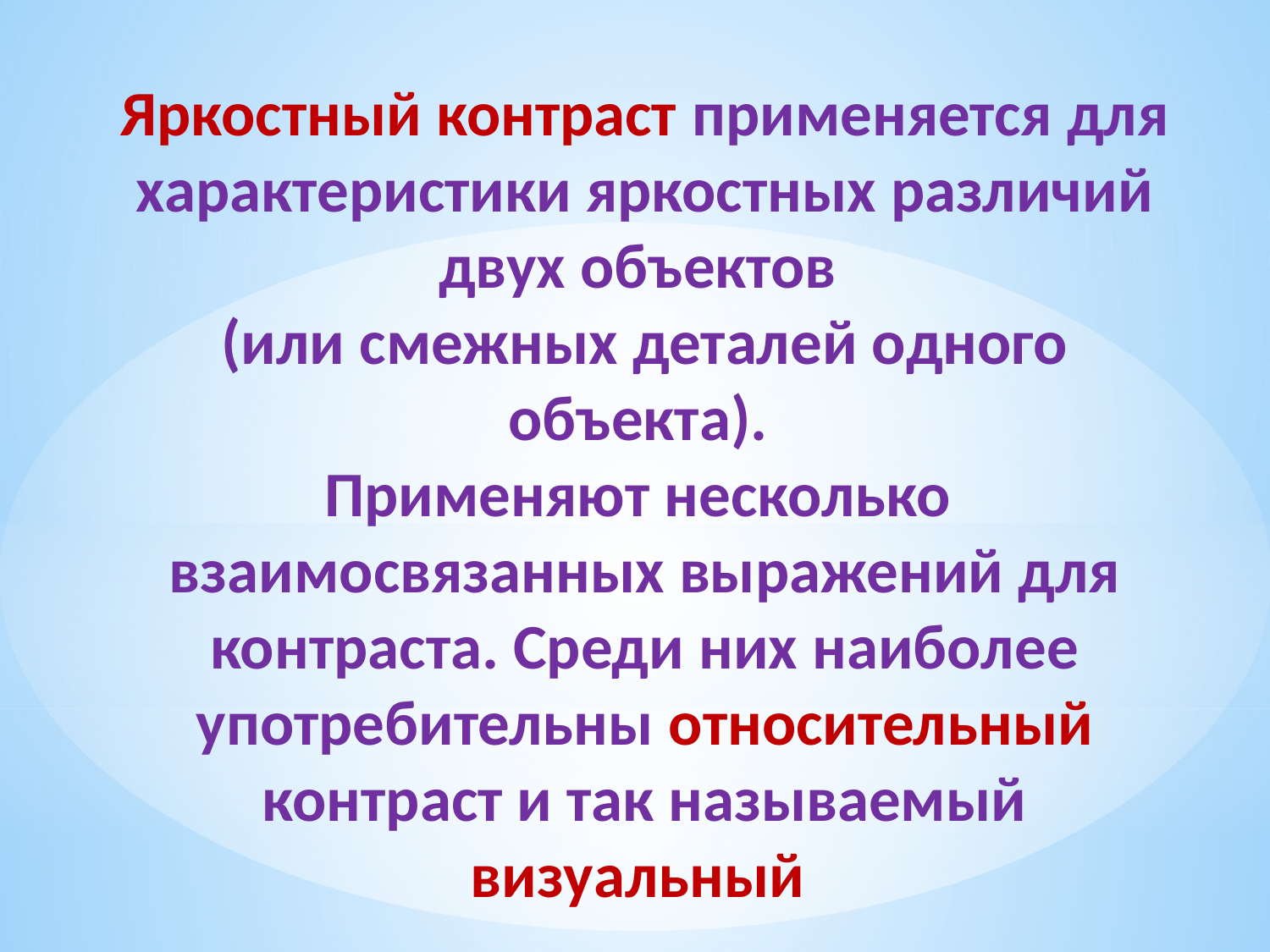

Яркостный контраст применяется для характеристики яркостных различий двух объектов
(или смежных деталей одного объекта).
Применяют несколько
взаимо­связанных выражений для контраста. Среди них наиболее употре­бительны относительный контраст и так называемый визуальный